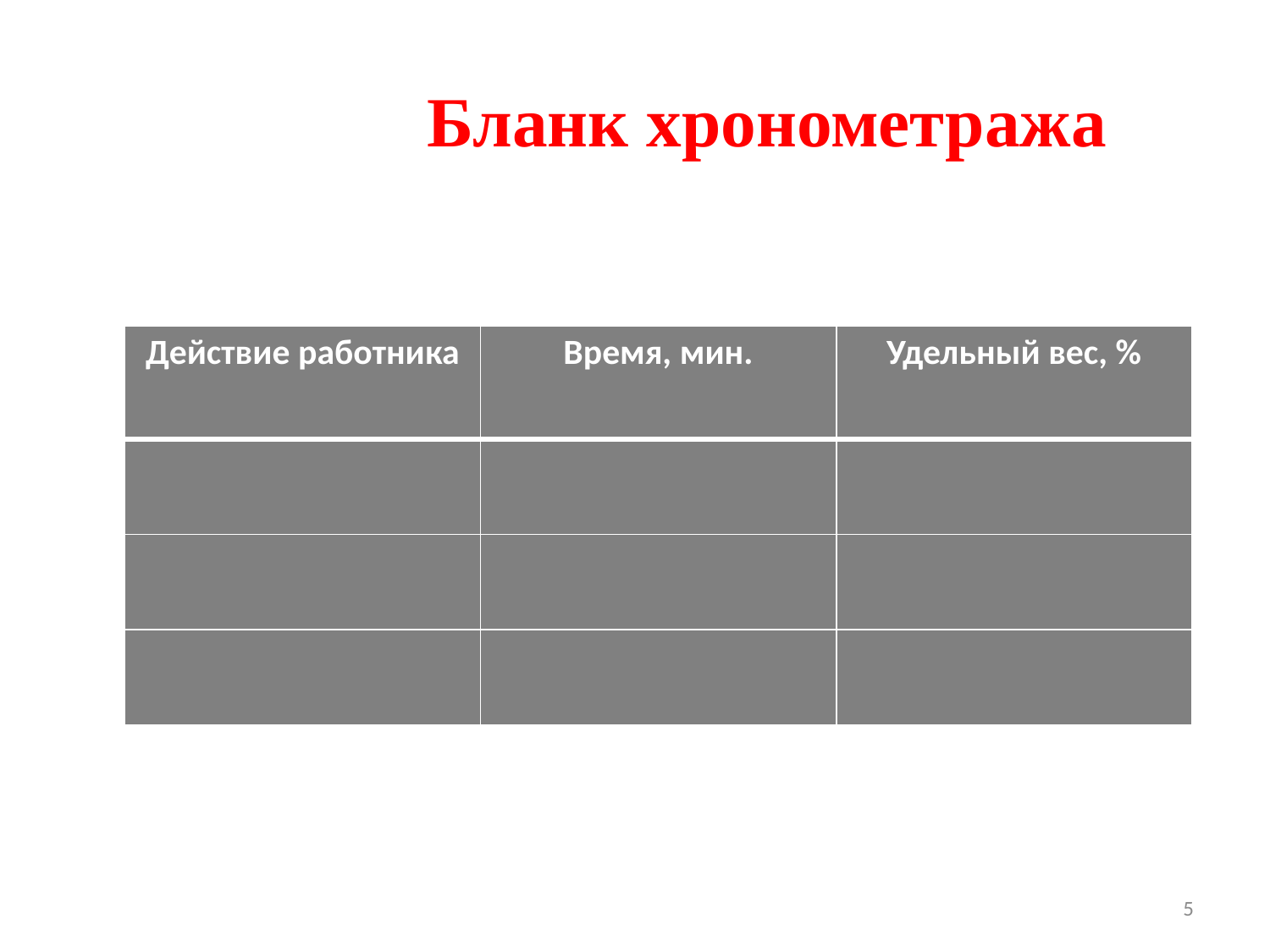

Бланк хронометража

| Действие работника | Время, мин. | Удельный вес, % |
| --- | --- | --- |
|  |  |  |
|  |  |  |
|  |  |  |
5